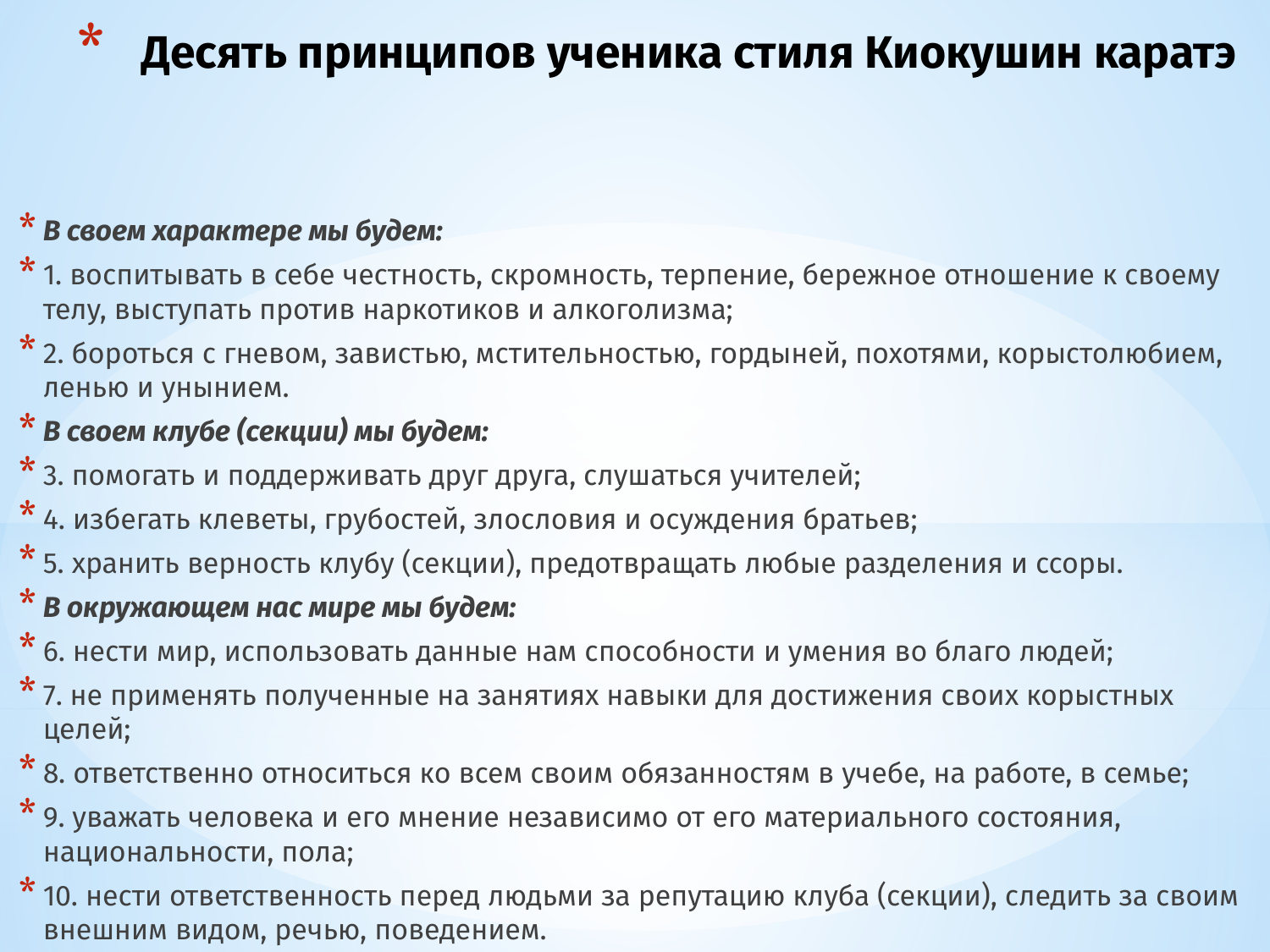

# Десять принципов ученика стиля Киокушин каратэ
В своем характере мы будем:
1. воспитывать в себе честность, скромность, терпение, бережное отношение к своему телу, выступать против наркотиков и алкоголизма;
2. бороться с гневом, завистью, мстительностью, гордыней, похотями, корыстолюбием, ленью и унынием.
В своем клубе (секции) мы будем:
3. помогать и поддерживать друг друга, слушаться учителей;
4. избегать клеветы, грубостей, злословия и осуждения братьев;
5. хранить верность клубу (секции), предотвращать любые разделения и ссоры.
В окружающем нас мире мы будем:
6. нести мир, использовать данные нам способности и умения во благо людей;
7. не применять полученные на занятиях навыки для достижения своих корыстных целей;
8. ответственно относиться ко всем своим обязанностям в учебе, на работе, в семье;
9. уважать человека и его мнение независимо от его материального состояния, национальности, пола;
10. нести ответственность перед людьми за репутацию клуба (секции), следить за своим внешним видом, речью, поведением.